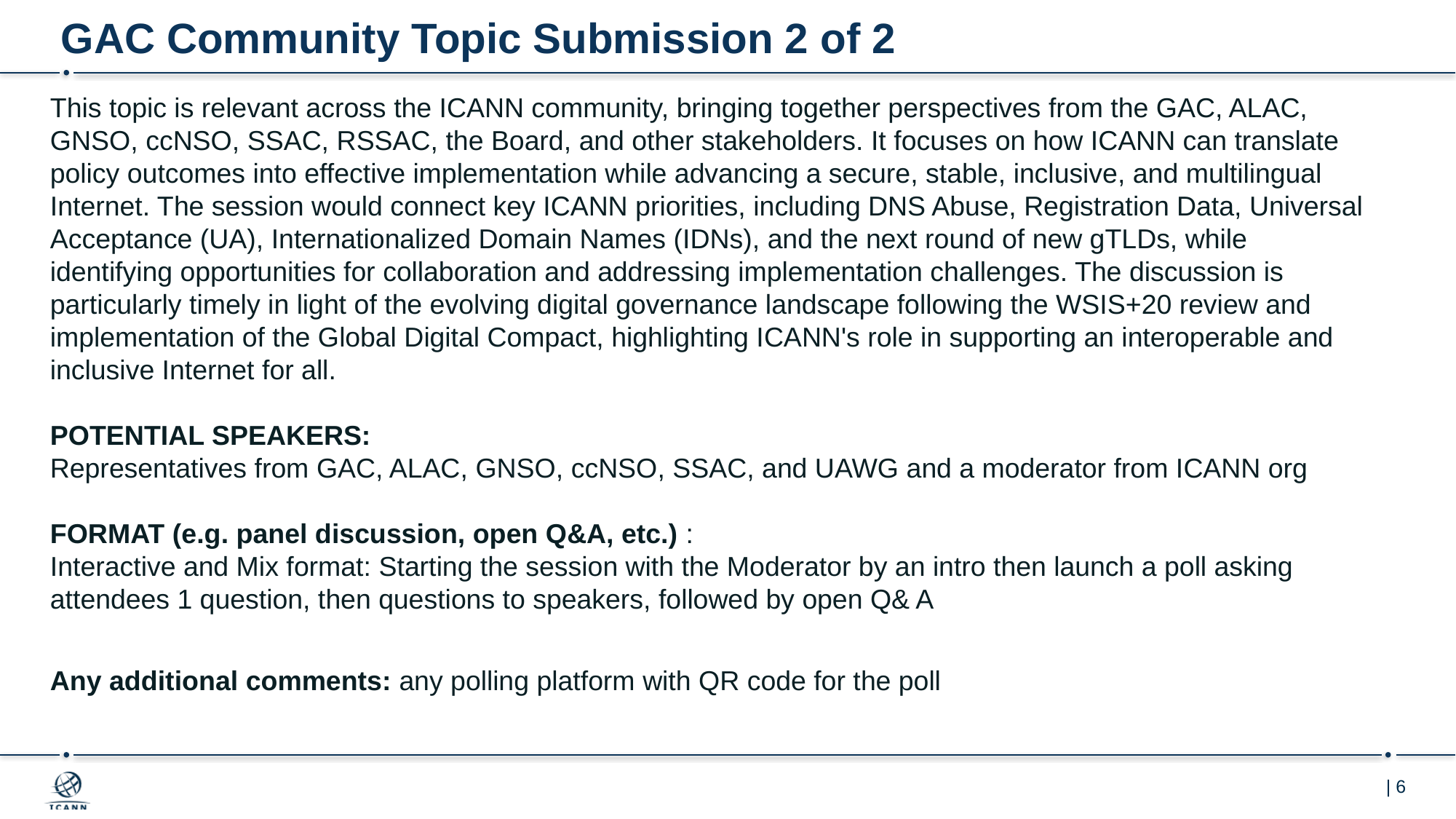

# GAC Community Topic Submission 2 of 2

This topic is relevant across the ICANN community, bringing together perspectives from the GAC, ALAC, GNSO, ccNSO, SSAC, RSSAC, the Board, and other stakeholders. It focuses on how ICANN can translate policy outcomes into effective implementation while advancing a secure, stable, inclusive, and multilingual Internet. The session would connect key ICANN priorities, including DNS Abuse, Registration Data, Universal Acceptance (UA), Internationalized Domain Names (IDNs), and the next round of new gTLDs, while identifying opportunities for collaboration and addressing implementation challenges. The discussion is particularly timely in light of the evolving digital governance landscape following the WSIS+20 review and implementation of the Global Digital Compact, highlighting ICANN's role in supporting an interoperable and inclusive Internet for all.

POTENTIAL SPEAKERS:
Representatives from GAC, ALAC, GNSO, ccNSO, SSAC, and UAWG and a moderator from ICANN org

FORMAT (e.g. panel discussion, open Q&A, etc.) :
Interactive and Mix format: Starting the session with the Moderator by an intro then launch a poll asking attendees 1 question, then questions to speakers, followed by open Q& A

Any additional comments: any polling platform with QR code for the poll